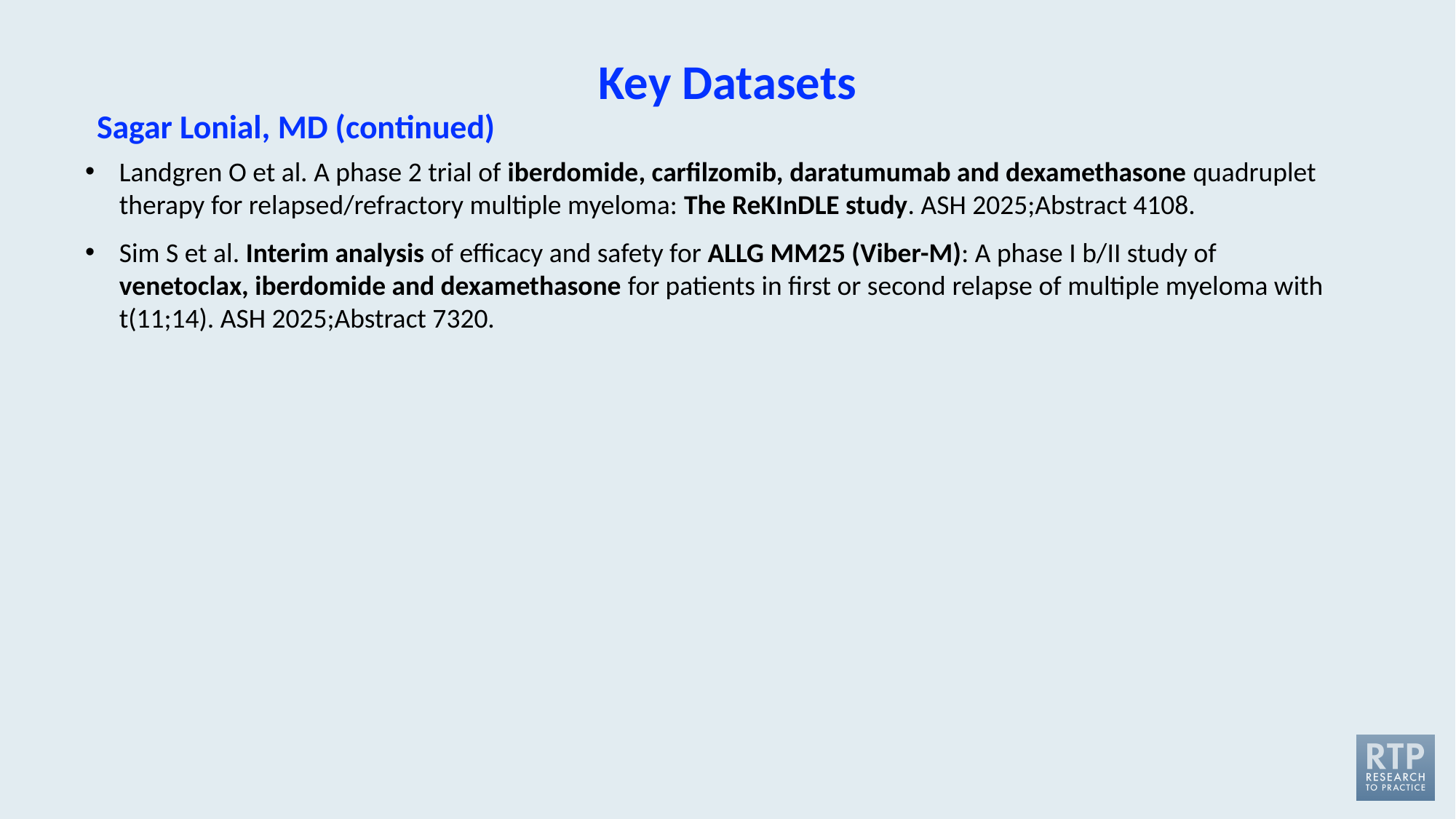

Key Datasets
Sagar Lonial, MD (continued)
Landgren O et al. A phase 2 trial of iberdomide, carfilzomib, daratumumab and dexamethasone quadruplet therapy for relapsed/refractory multiple myeloma: The ReKInDLE study. ASH 2025;Abstract 4108.
Sim S et al. Interim analysis of efficacy and safety for ALLG MM25 (Viber-M): A phase I b/II study of venetoclax, iberdomide and dexamethasone for patients in first or second relapse of multiple myeloma with t(11;14). ASH 2025;Abstract 7320.